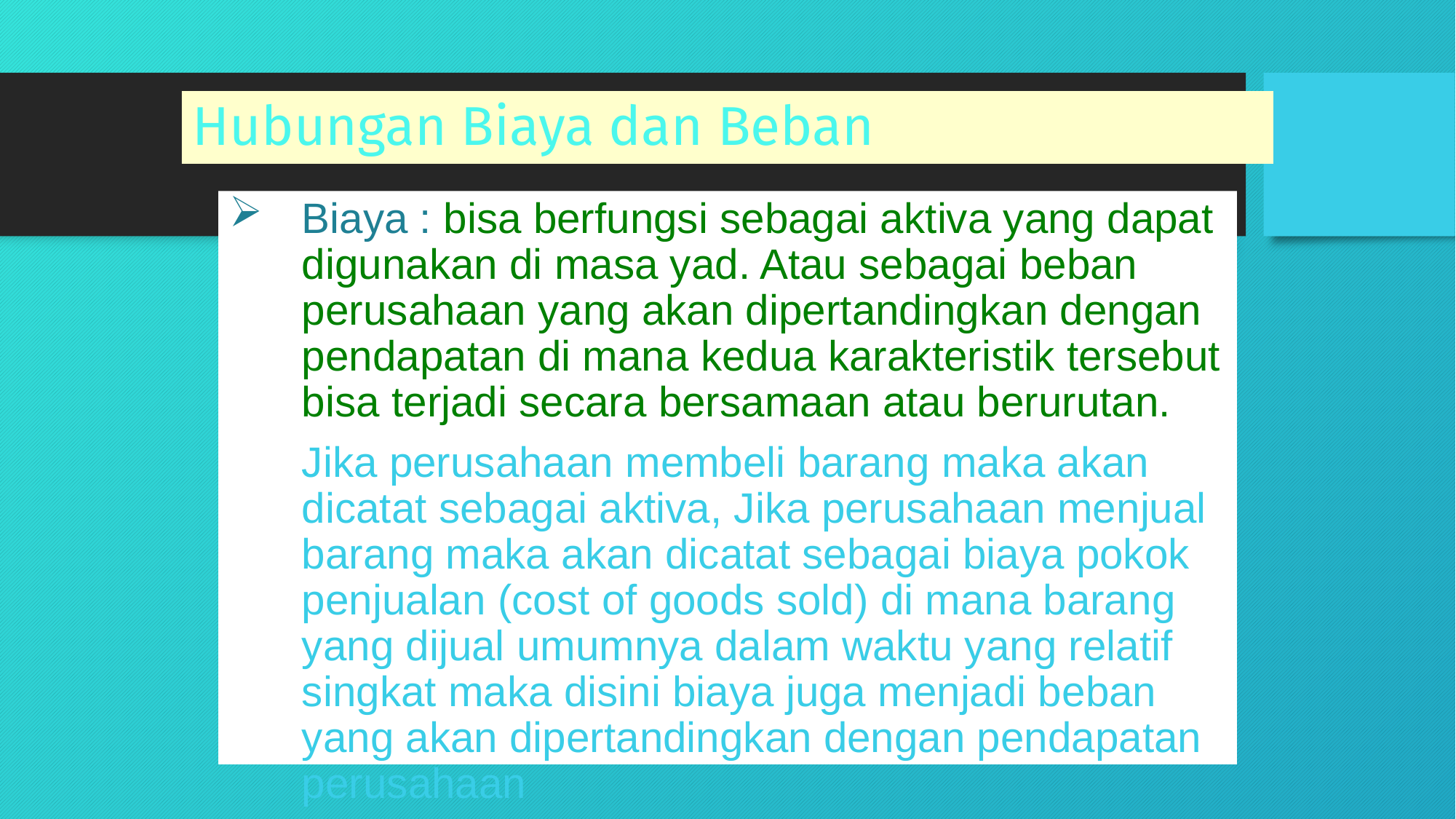

# Hubungan Biaya dan Beban
Biaya : bisa berfungsi sebagai aktiva yang dapat digunakan di masa yad. Atau sebagai beban perusahaan yang akan dipertandingkan dengan pendapatan di mana kedua karakteristik tersebut bisa terjadi secara bersamaan atau berurutan.
	Jika perusahaan membeli barang maka akan dicatat sebagai aktiva, Jika perusahaan menjual barang maka akan dicatat sebagai biaya pokok penjualan (cost of goods sold) di mana barang yang dijual umumnya dalam waktu yang relatif singkat maka disini biaya juga menjadi beban yang akan dipertandingkan dengan pendapatan perusahaan